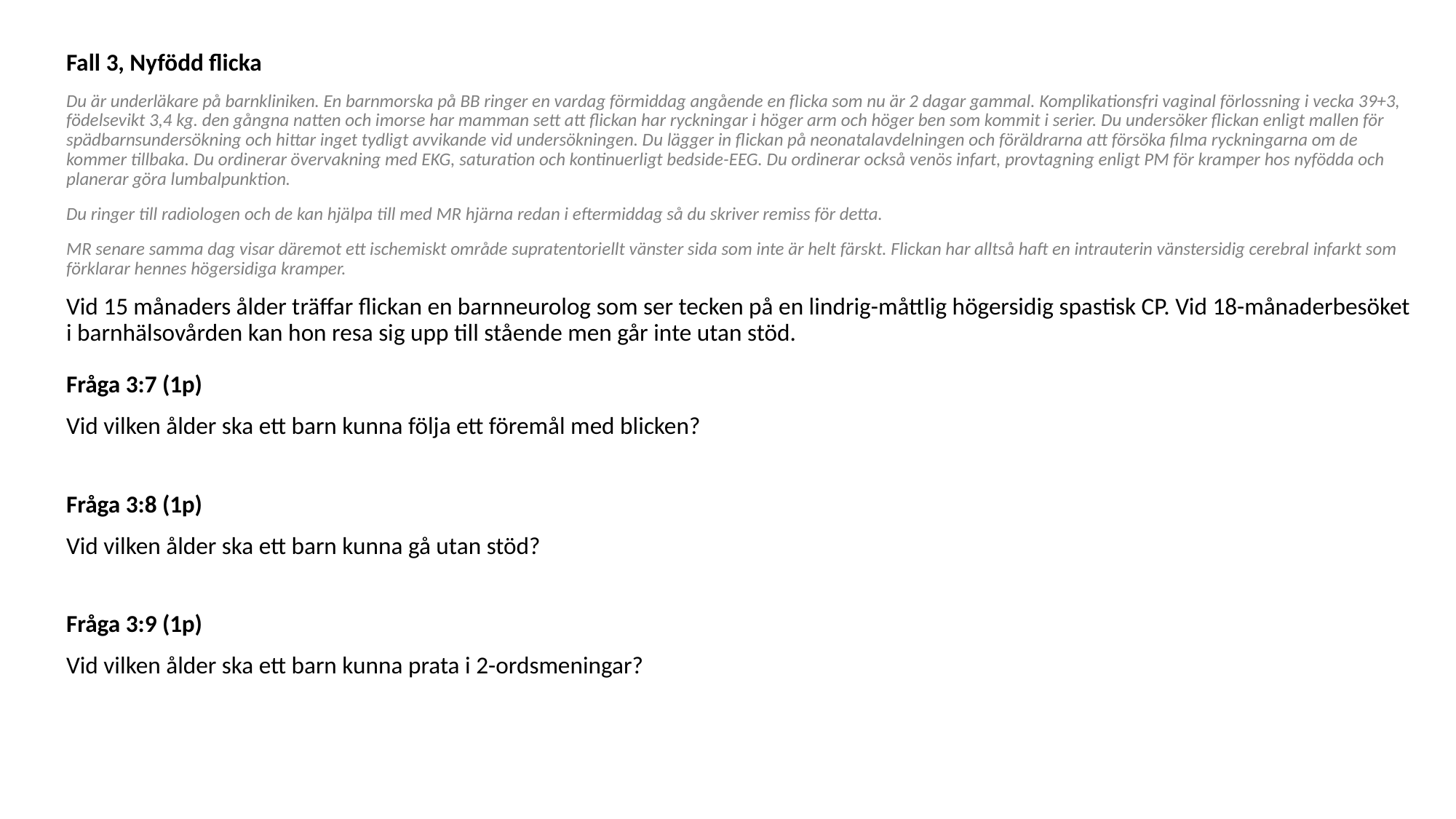

Fall 3, Nyfödd flicka
Du är underläkare på barnkliniken. En barnmorska på BB ringer en vardag förmiddag angående en flicka som nu är 2 dagar gammal. Komplikationsfri vaginal förlossning i vecka 39+3, födelsevikt 3,4 kg. den gångna natten och imorse har mamman sett att flickan har ryckningar i höger arm och höger ben som kommit i serier. Du undersöker flickan enligt mallen för spädbarnsundersökning och hittar inget tydligt avvikande vid undersökningen. Du lägger in flickan på neonatalavdelningen och föräldrarna att försöka filma ryckningarna om de kommer tillbaka. Du ordinerar övervakning med EKG, saturation och kontinuerligt bedside-EEG. Du ordinerar också venös infart, provtagning enligt PM för kramper hos nyfödda och planerar göra lumbalpunktion.
Du ringer till radiologen och de kan hjälpa till med MR hjärna redan i eftermiddag så du skriver remiss för detta.
MR senare samma dag visar däremot ett ischemiskt område supratentoriellt vänster sida som inte är helt färskt. Flickan har alltså haft en intrauterin vänstersidig cerebral infarkt som förklarar hennes högersidiga kramper.
Vid 15 månaders ålder träffar flickan en barnneurolog som ser tecken på en lindrig-måttlig högersidig spastisk CP. Vid 18-månaderbesöket i barnhälsovården kan hon resa sig upp till stående men går inte utan stöd. 
Fråga 3:7 (1p)
Vid vilken ålder ska ett barn kunna följa ett föremål med blicken? 
Fråga 3:8 (1p)
Vid vilken ålder ska ett barn kunna gå utan stöd? 
Fråga 3:9 (1p)
Vid vilken ålder ska ett barn kunna prata i 2-ordsmeningar?